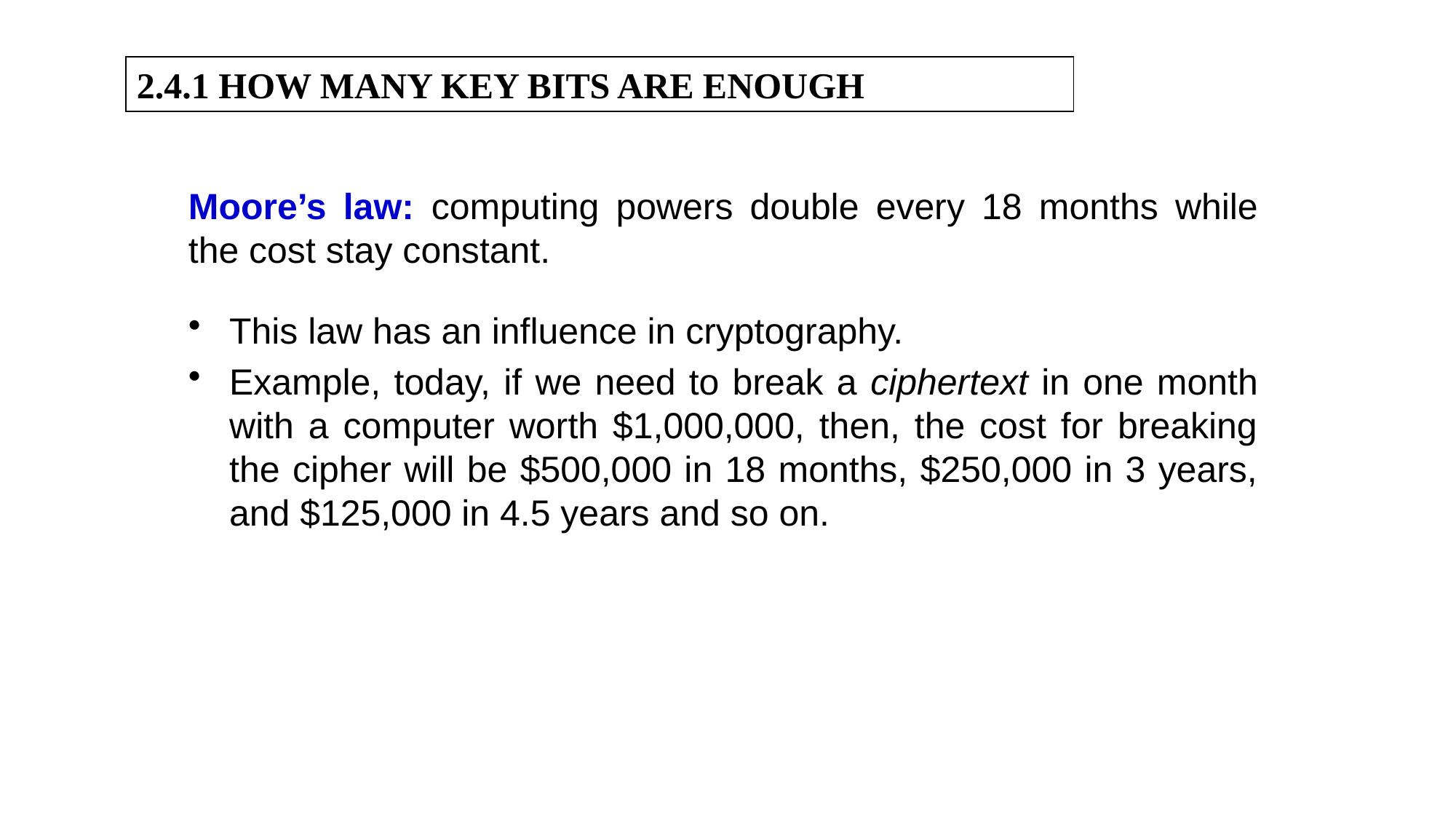

2.4.1 HOW MANY KEY BITS ARE ENOUGH
Moore’s law: computing powers double every 18 months while the cost stay constant.
This law has an influence in cryptography.
Example, today, if we need to break a ciphertext in one month with a computer worth $1,000,000, then, the cost for breaking the cipher will be $500,000 in 18 months, $250,000 in 3 years, and $125,000 in 4.5 years and so on.